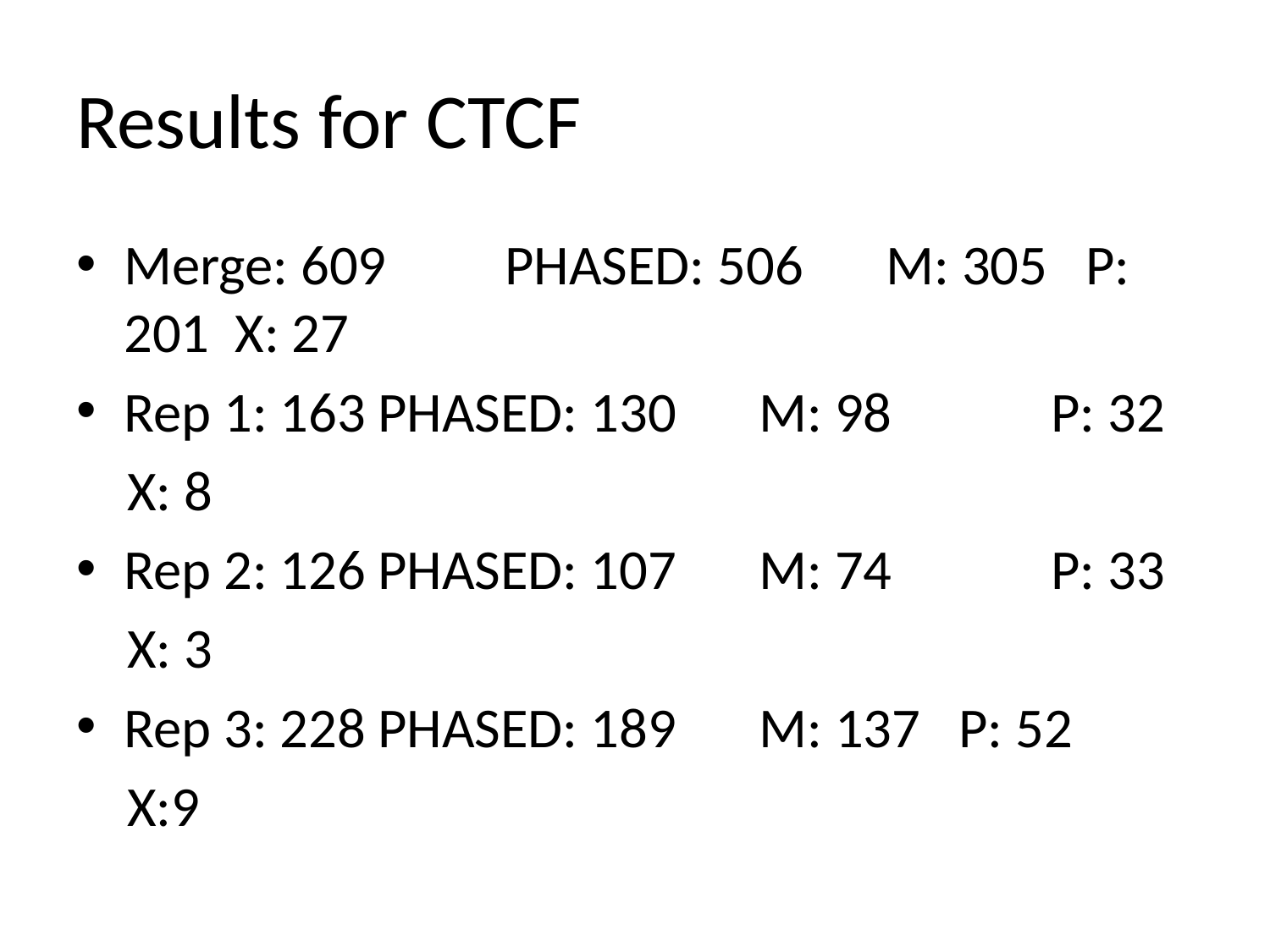

# Results for CTCF
Merge: 609	PHASED: 506	M: 305   P: 201  X: 27
Rep 1: 163	PHASED: 130	M: 98	   P: 32
    X: 8
Rep 2: 126	PHASED: 107	M: 74	   P: 33
    X: 3
Rep 3: 228	PHASED: 189	M: 137   P: 52
    X:9